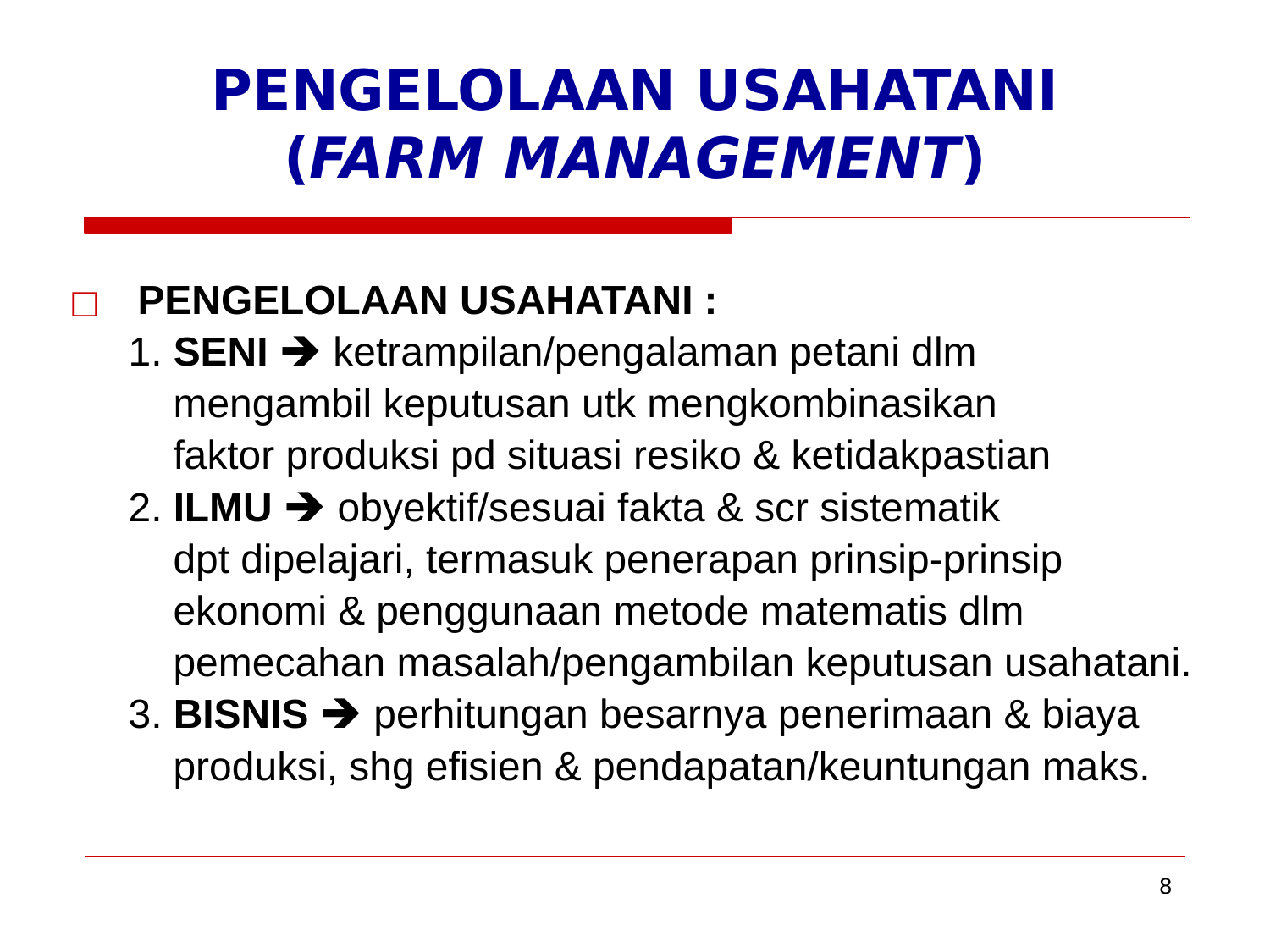

# PENGELOLAAN USAHATANI (FARM MANAGEMENT)
PENGELOLAAN USAHATANI :
     1. SENI 🡺 ketrampilan/pengalaman petani dlm
         mengambil keputusan utk mengkombinasikan
         faktor produksi pd situasi resiko & ketidakpastian
     2. ILMU 🡺 obyektif/sesuai fakta & scr sistematik
         dpt dipelajari, termasuk penerapan prinsip-prinsip
         ekonomi & penggunaan metode matematis dlm
         pemecahan masalah/pengambilan keputusan usahatani.
     3. BISNIS 🡺 perhitungan besarnya penerimaan & biaya
         produksi, shg efisien & pendapatan/keuntungan maks.
8